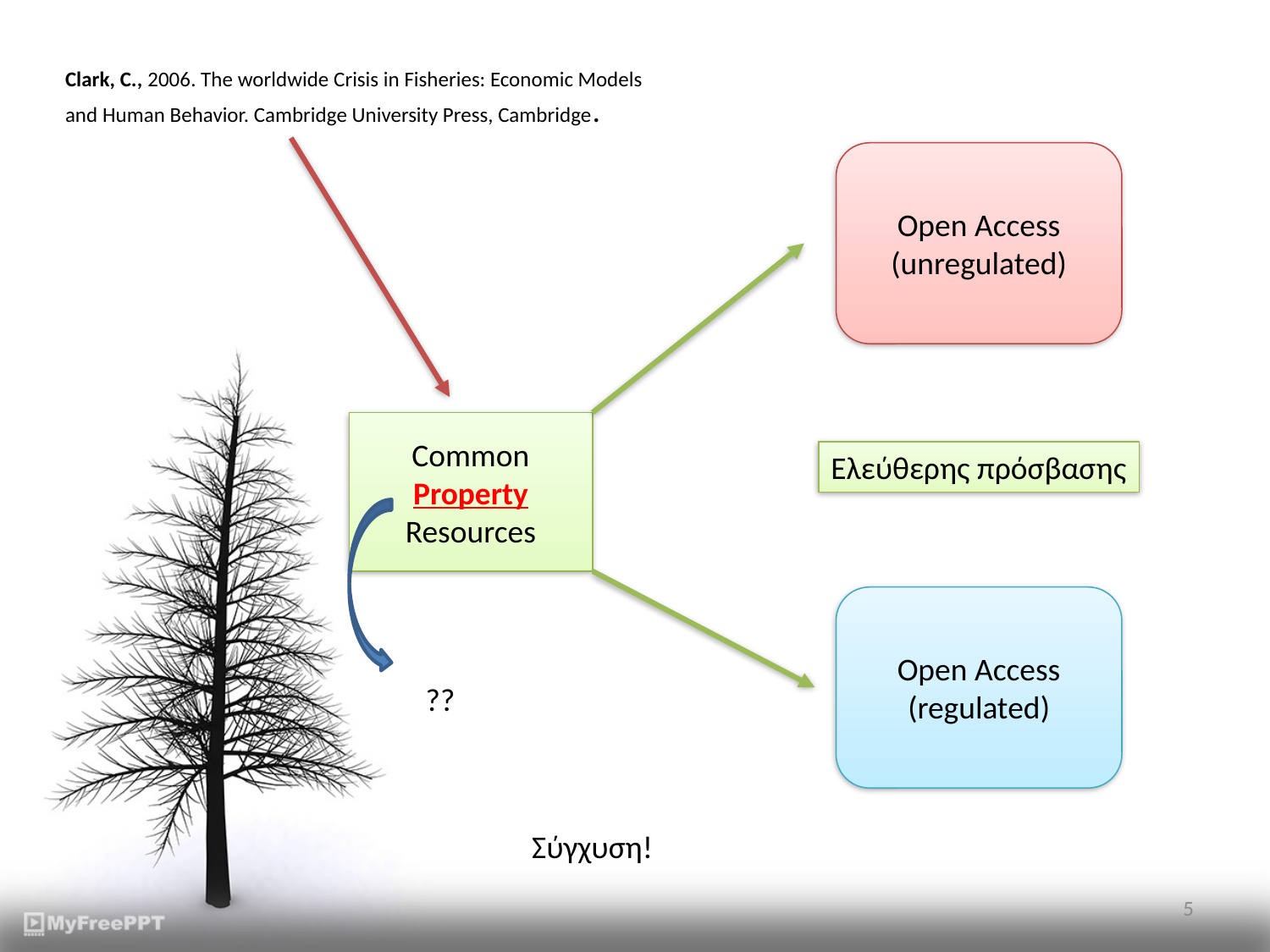

Clark, C., 2006. The worldwide Crisis in Fisheries: Economic Models and Human Behavior. Cambridge University Press, Cambridge.
Open Access (unregulated)
Common Property Resources
Ελεύθερης πρόσβασης

Open Access (regulated)
??
Σύγχυση!
5